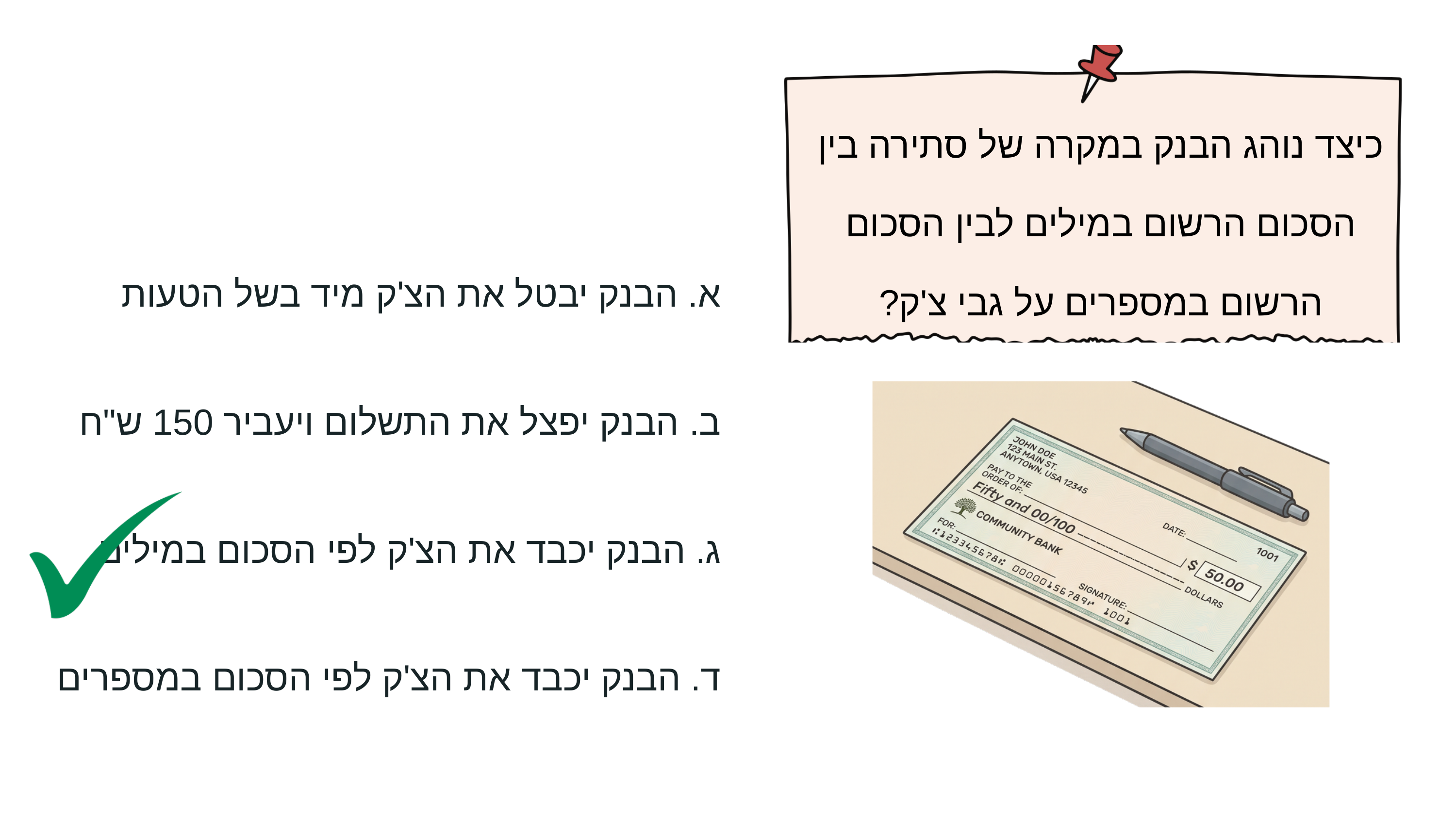

כיצד נוהג הבנק במקרה של סתירה בין הסכום הרשום במילים לבין הסכום הרשום במספרים על גבי צ'ק?

א. הבנק יבטל את הצ'ק מיד בשל הטעות

ב. הבנק יפצל את התשלום ויעביר 150 ש"ח

ג. הבנק יכבד את הצ'ק לפי הסכום במילים

ד. הבנק יכבד את הצ'ק לפי הסכום במספרים